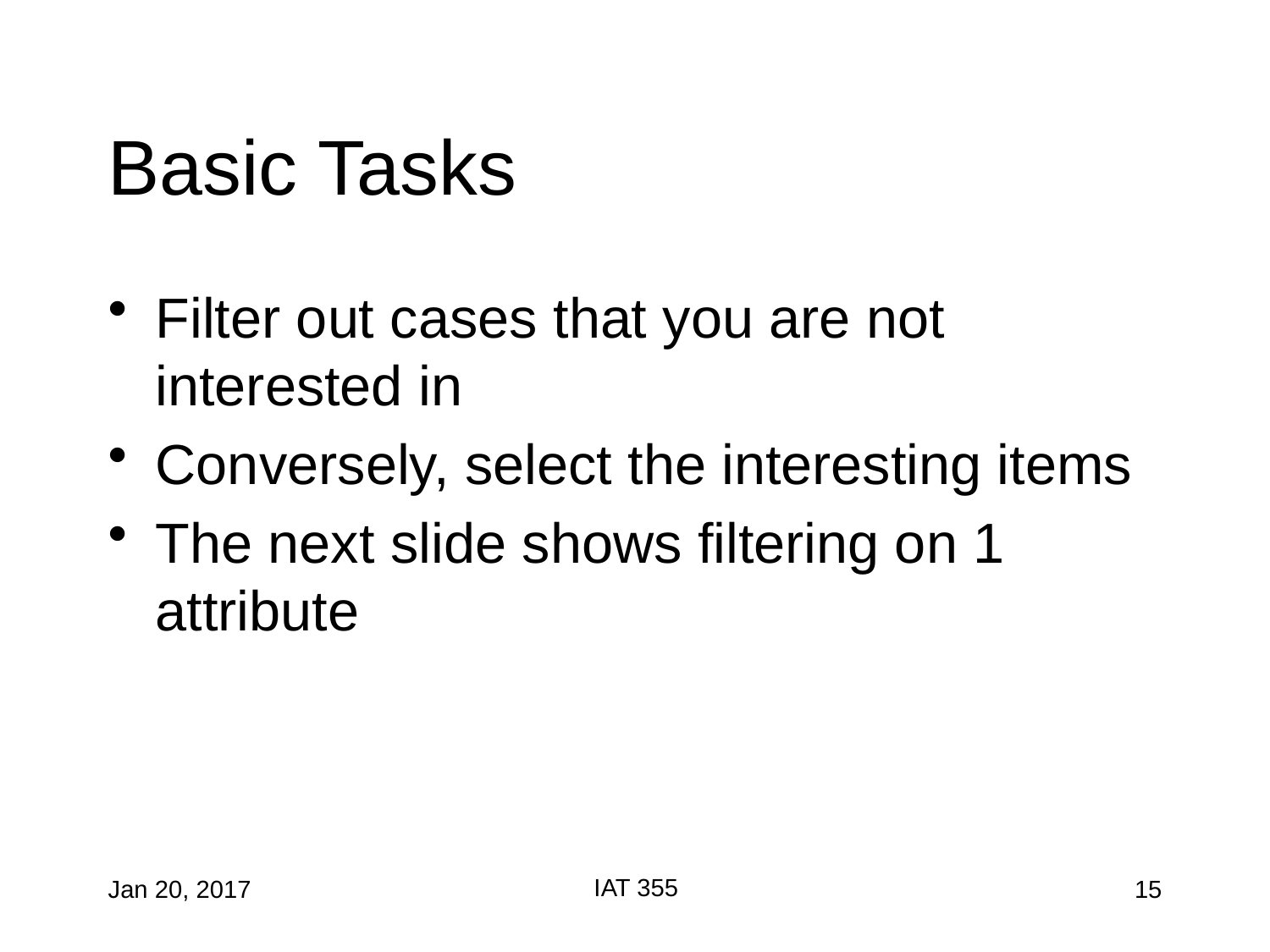

# Basic Tasks
Filter out cases that you are not interested in
Conversely, select the interesting items
The next slide shows filtering on 1 attribute
IAT 355
Jan 20, 2017
15